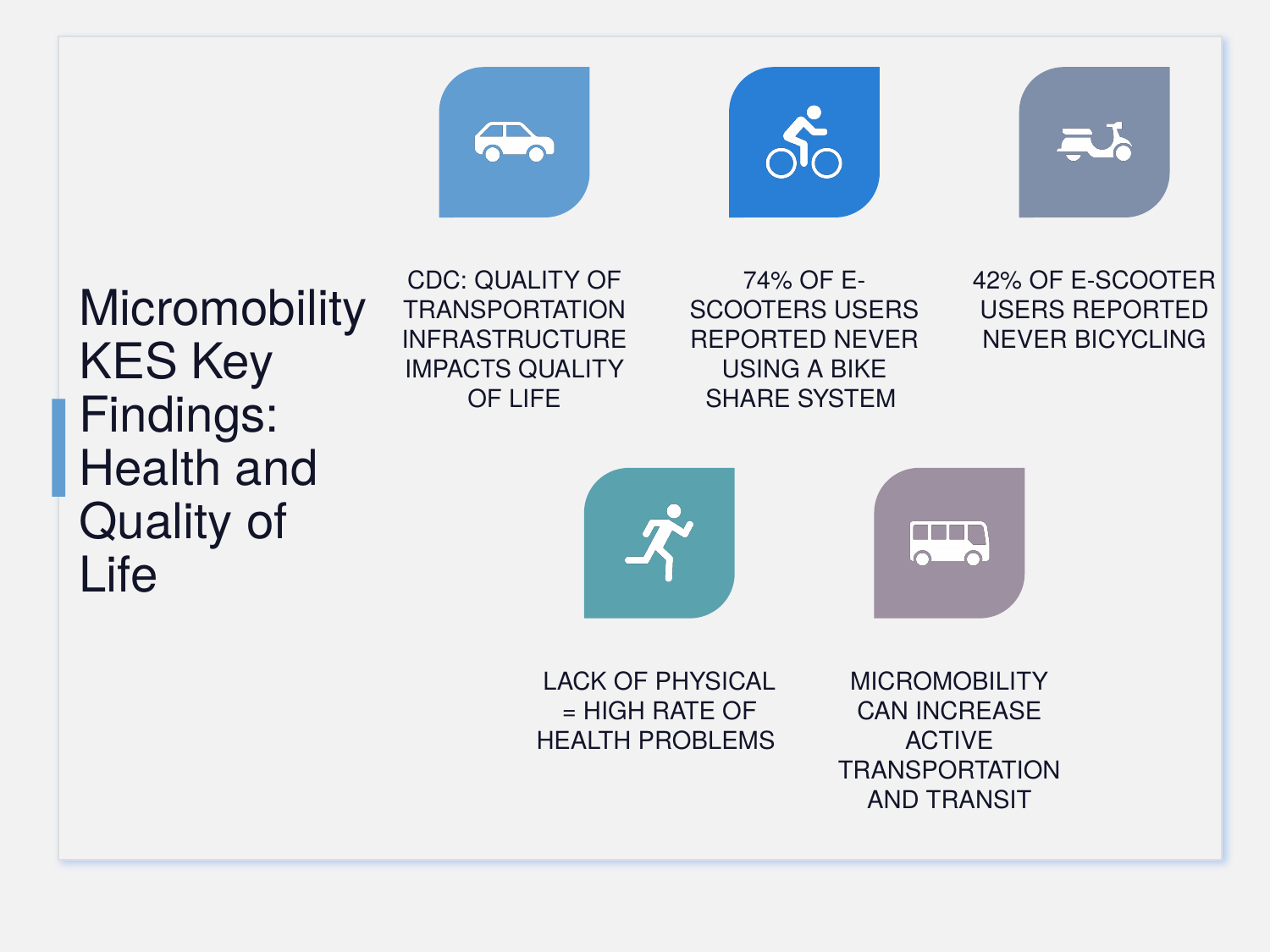

CDC: Quality of transportation infrastructure impacts quality of life
74% of e-scooters users reported never using a bike share system
42% of e-scooter users reported never bicycling
Lack of physical = high rate of health problems
Micromobility can increase active transportation and TRANSIT
# Micromobility KES Key Findings: Health and Quality of Life